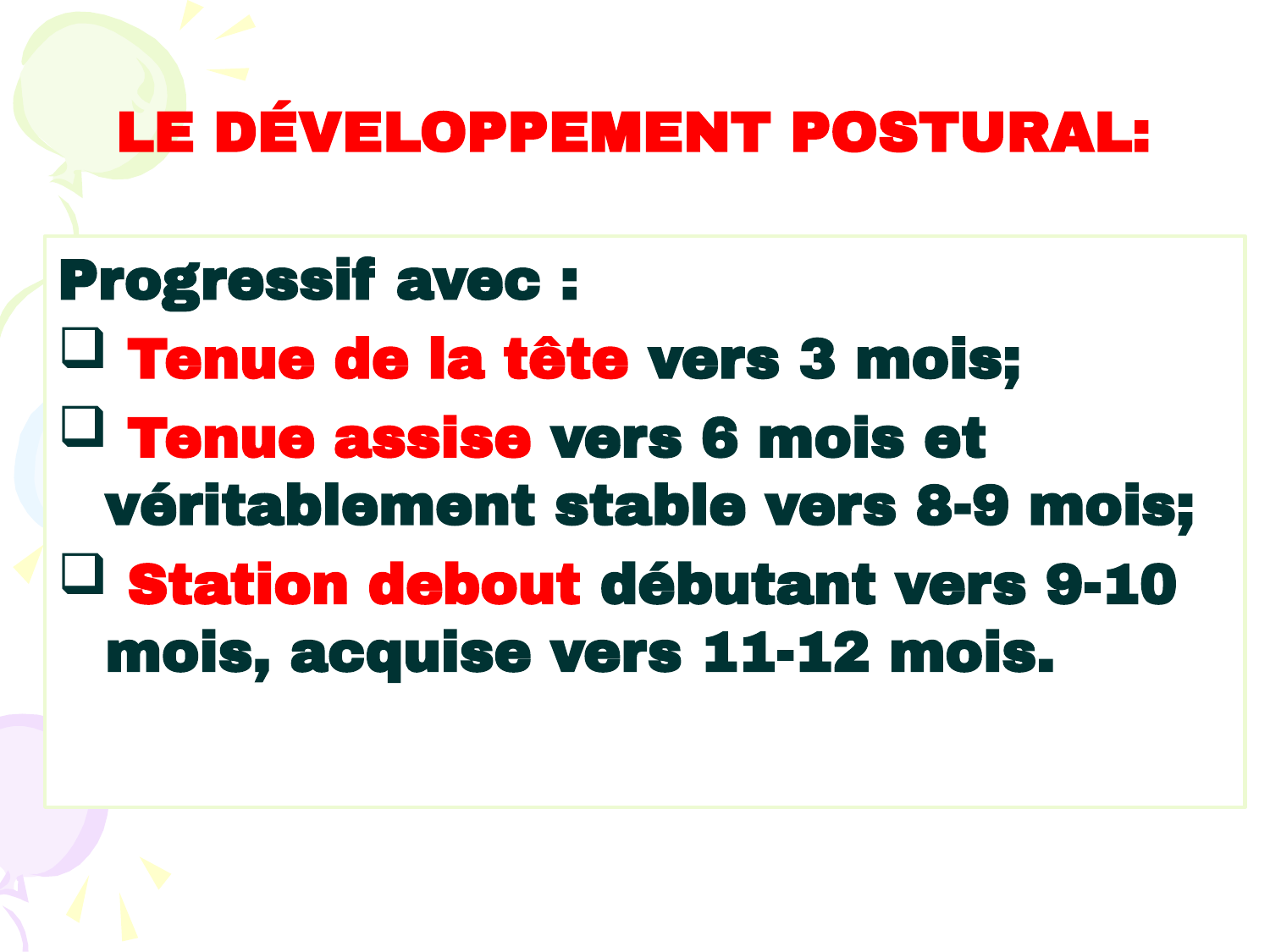

LE DÉVELOPPEMENT POSTURAL:
Progressif avec :
 Tenue de la tête vers 3 mois;
 Tenue assise vers 6 mois et véritablement stable vers 8-9 mois;
 Station debout débutant vers 9-10 mois, acquise vers 11-12 mois.